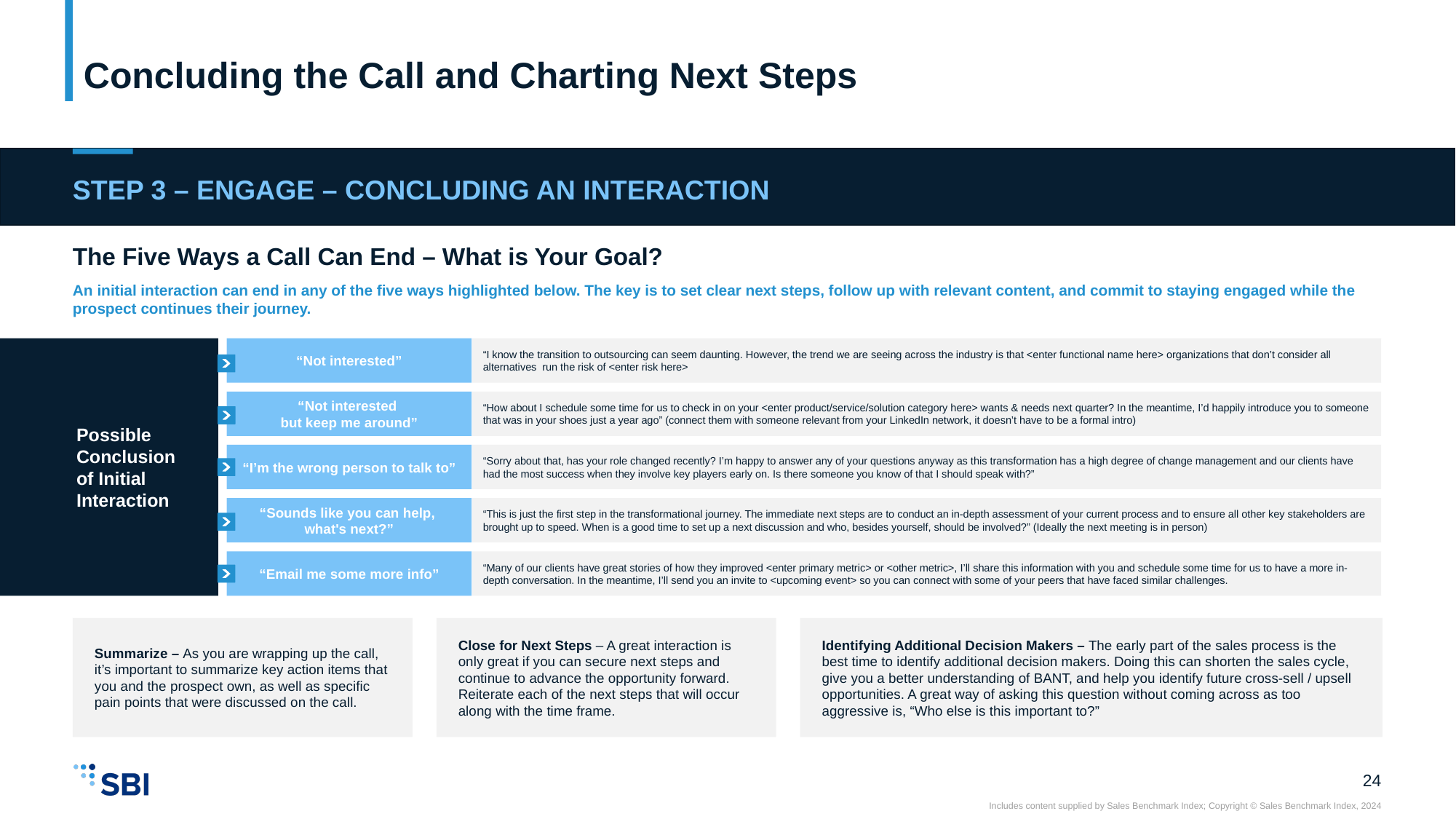

# Concluding the Call and Charting Next Steps

STEP 3 – ENGAGE – CONCLUDING AN INTERACTION
The Five Ways a Call Can End – What is Your Goal?
An initial interaction can end in any of the five ways highlighted below. The key is to set clear next steps, follow up with relevant content, and commit to staying engaged while the prospect continues their journey.
Possible Conclusion of Initial Interaction
“Not interested”
“I know the transition to outsourcing can seem daunting. However, the trend we are seeing across the industry is that <enter functional name here> organizations that don’t consider all alternatives  run the risk of <enter risk here>

“Not interested
but keep me around”
“How about I schedule some time for us to check in on your <enter product/service/solution category here> wants & needs next quarter? In the meantime, I’d happily introduce you to someone that was in your shoes just a year ago” (connect them with someone relevant from your LinkedIn network, it doesn’t have to be a formal intro)

“I’m the wrong person to talk to”
“Sorry about that, has your role changed recently? I’m happy to answer any of your questions anyway as this transformation has a high degree of change management and our clients have had the most success when they involve key players early on. Is there someone you know of that I should speak with?”

“Sounds like you can help,
what's next?”
“This is just the first step in the transformational journey. The immediate next steps are to conduct an in-depth assessment of your current process and to ensure all other key stakeholders are brought up to speed. When is a good time to set up a next discussion and who, besides yourself, should be involved?” (Ideally the next meeting is in person)

“Email me some more info”
“Many of our clients have great stories of how they improved <enter primary metric> or <other metric>, I’ll share this information with you and schedule some time for us to have a more in-depth conversation. In the meantime, I’ll send you an invite to <upcoming event> so you can connect with some of your peers that have faced similar challenges.

Summarize – As you are wrapping up the call, it’s important to summarize key action items that you and the prospect own, as well as specific pain points that were discussed on the call.
Close for Next Steps – A great interaction is only great if you can secure next steps and continue to advance the opportunity forward. Reiterate each of the next steps that will occur along with the time frame.
Identifying Additional Decision Makers – The early part of the sales process is the best time to identify additional decision makers. Doing this can shorten the sales cycle, give you a better understanding of BANT, and help you identify future cross-sell / upsell opportunities. A great way of asking this question without coming across as too aggressive is, “Who else is this important to?”